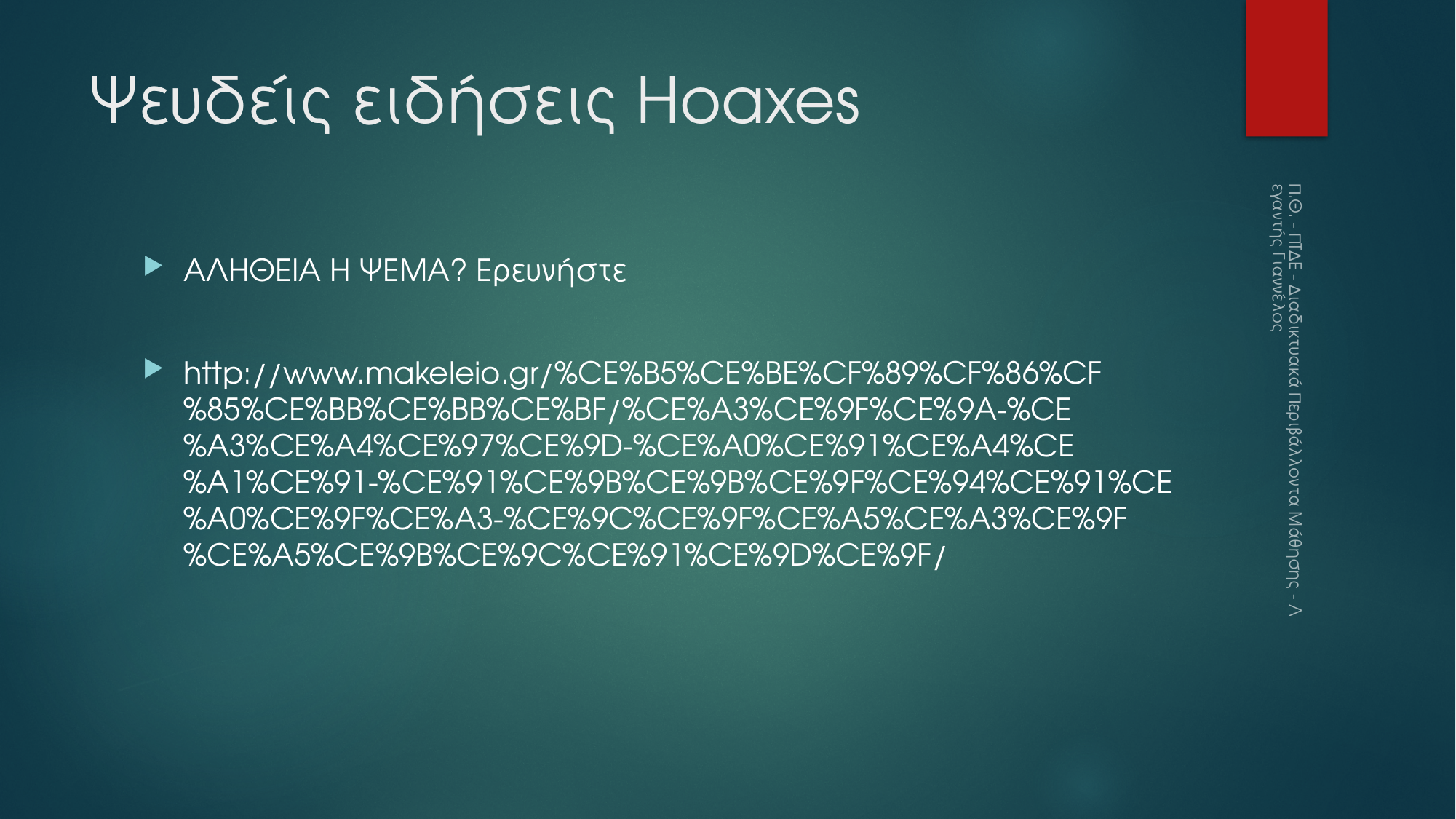

# Ψευδείς ειδήσεις Hoaxes
ΑΛΗΘΕΙΑ Η ΨΕΜΑ? Ερευνήστε

http://www.makeleio.gr/%CE%B5%CE%BE%CF%89%CF%86%CF%85%CE%BB%CE%BB%CE%BF/%CE%A3%CE%9F%CE%9A-%CE%A3%CE%A4%CE%97%CE%9D-%CE%A0%CE%91%CE%A4%CE%A1%CE%91-%CE%91%CE%9B%CE%9B%CE%9F%CE%94%CE%91%CE%A0%CE%9F%CE%A3-%CE%9C%CE%9F%CE%A5%CE%A3%CE%9F%CE%A5%CE%9B%CE%9C%CE%91%CE%9D%CE%9F/
Π.Θ. - ΠΤΔΕ - Διαδικτυακά Περιβάλλοντα Μάθησης - Λεγαντής Γιαννέλος